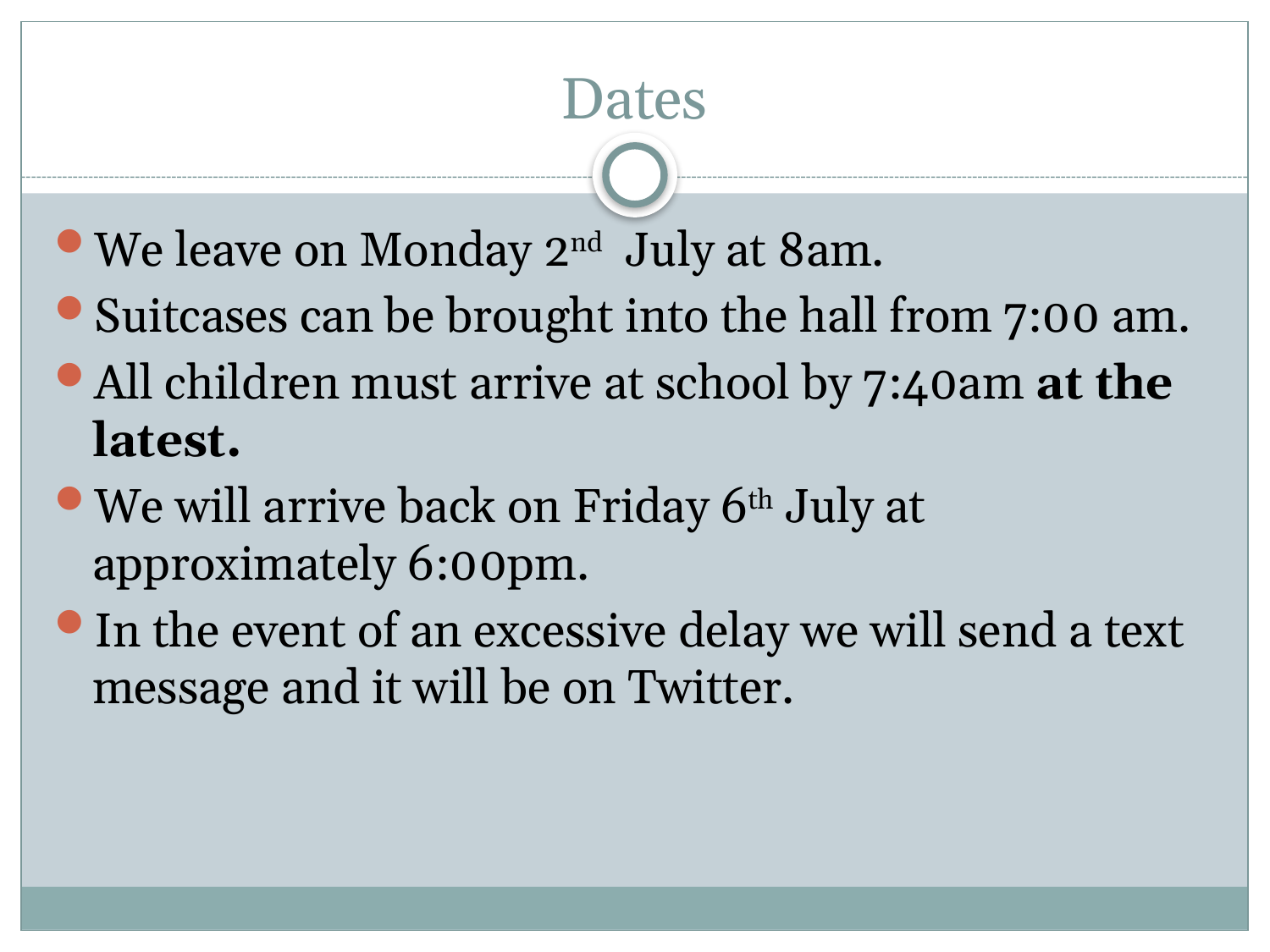

# Dates
We leave on Monday 2nd  July at 8am.
Suitcases can be brought into the hall from 7:00 am.
All children must arrive at school by 7:40am at the latest.
We will arrive back on Friday 6th July at approximately 6:00pm.
In the event of an excessive delay we will send a text message and it will be on Twitter.